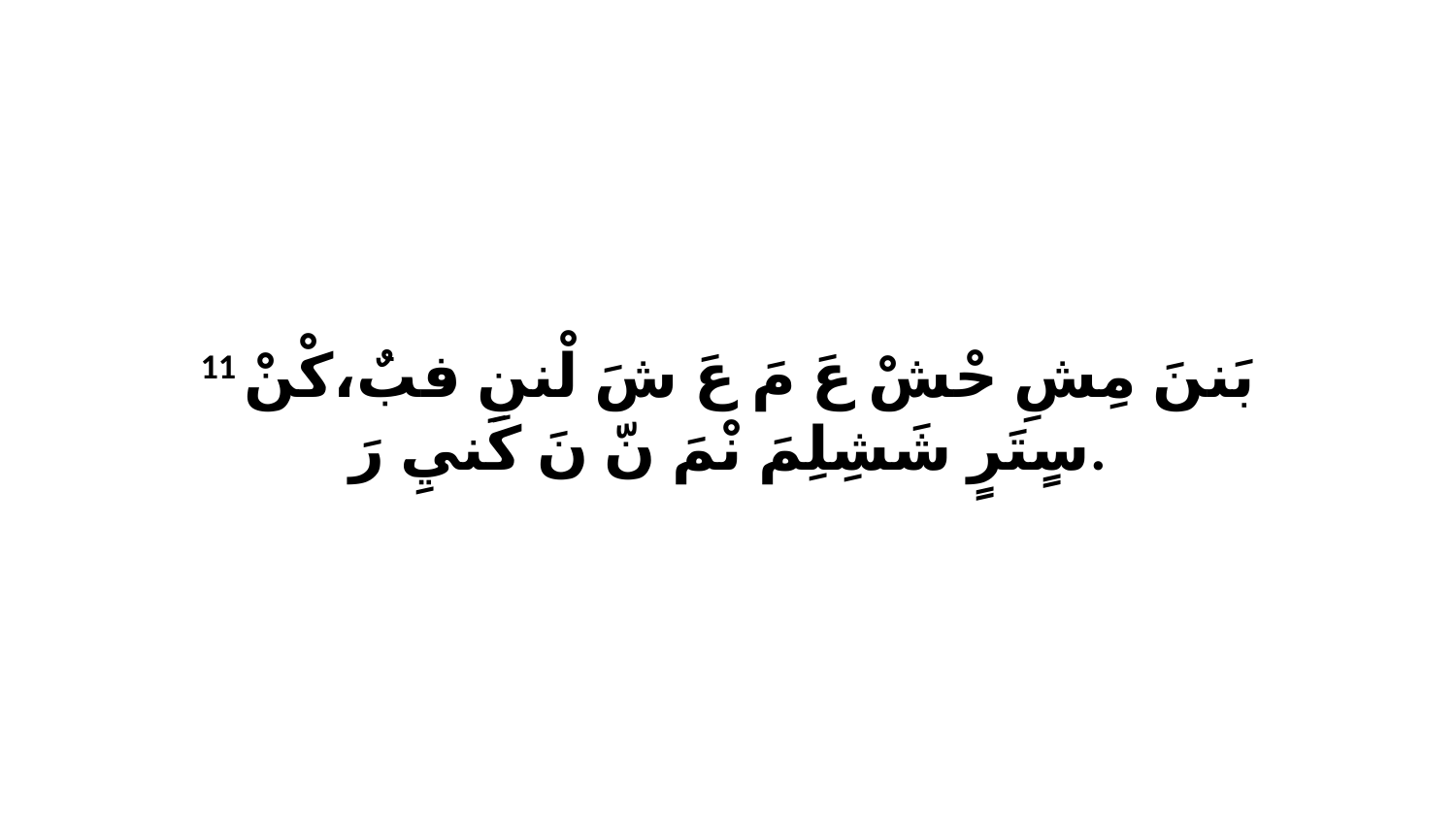

11 بَننَ مِشِ حْشْ عَ مَ عَ شَ لْننِ فبٌ،كْنْ سٍتَرٍ شَشِلِمَ نْمَ نّ نَ كَنيِ رَ.